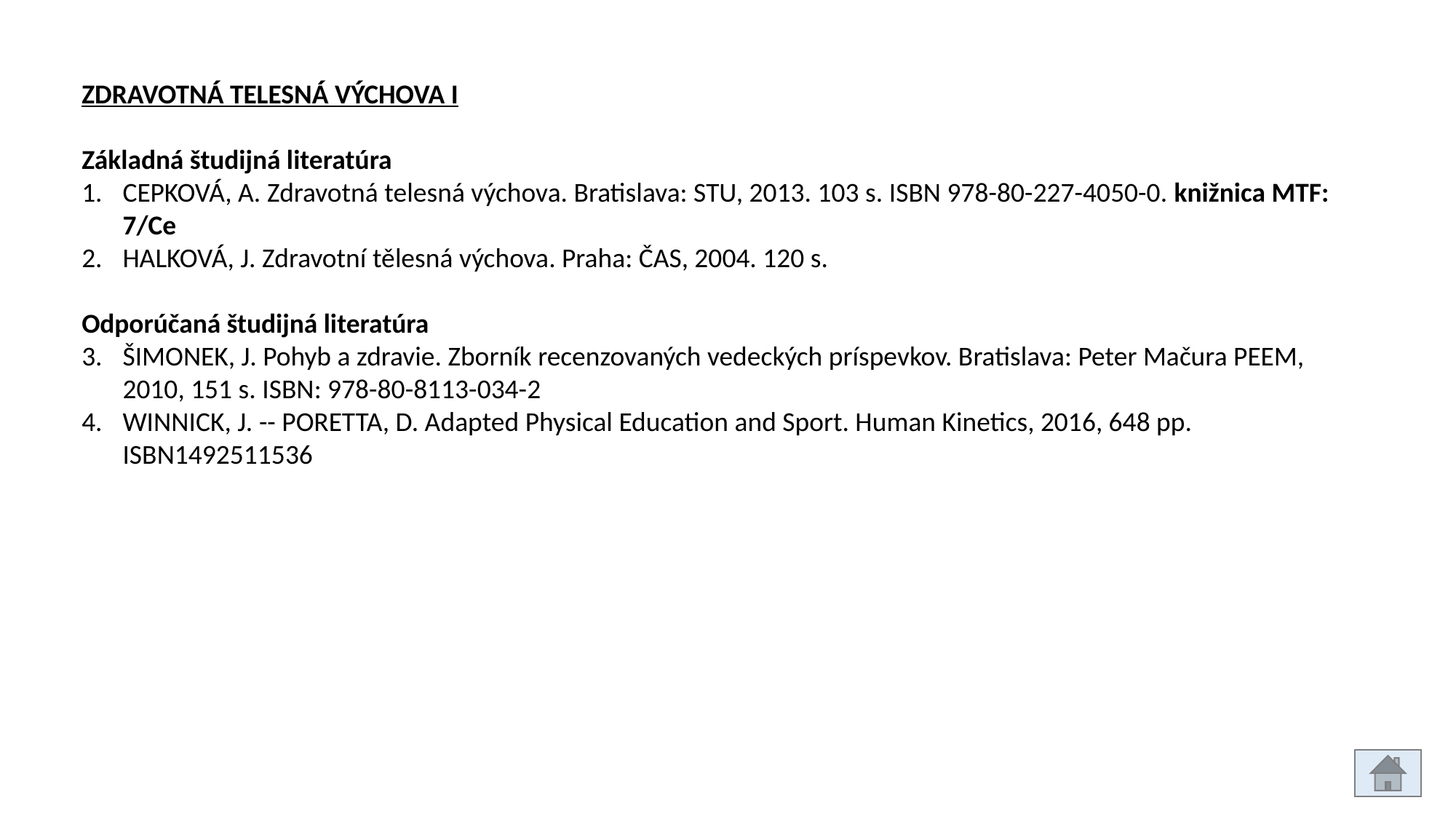

ZDRAVOTNÁ TELESNÁ VÝCHOVA I

Základná študijná literatúra
CEPKOVÁ, A. Zdravotná telesná výchova. Bratislava: STU, 2013. 103 s. ISBN 978-80-227-4050-0. knižnica MTF: 7/Ce
HALKOVÁ, J. Zdravotní tělesná výchova. Praha: ČAS, 2004. 120 s.

Odporúčaná študijná literatúra
ŠIMONEK, J. Pohyb a zdravie. Zborník recenzovaných vedeckých príspevkov. Bratislava: Peter Mačura PEEM, 2010, 151 s. ISBN: 978-80-8113-034-2
WINNICK, J. -- PORETTA, D. Adapted Physical Education and Sport. Human Kinetics, 2016, 648 pp. ISBN1492511536